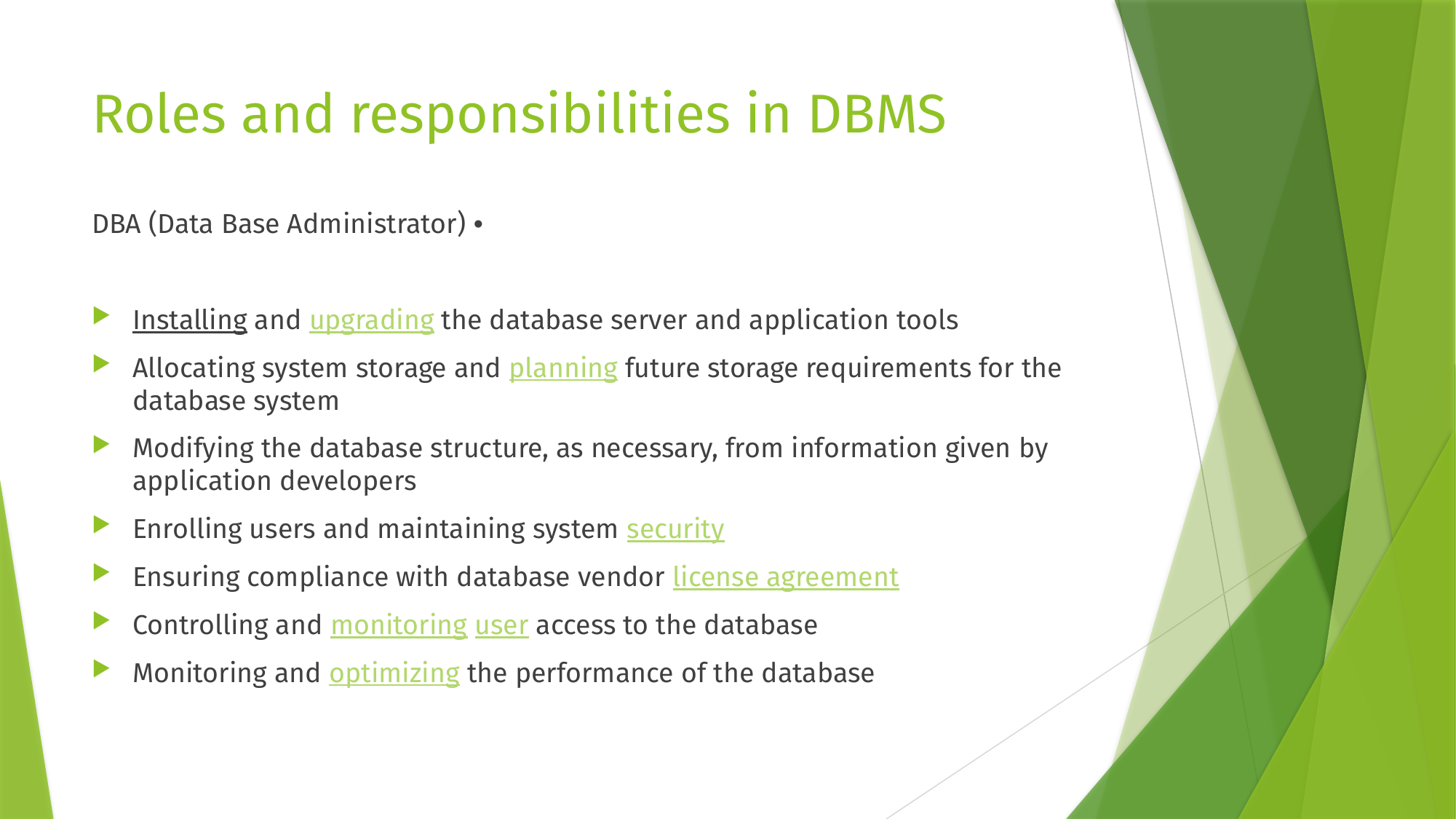

# Roles and responsibilities in DBMS
• DBA (Data Base Administrator)

Installing and upgrading the database server and application tools
Allocating system storage and planning future storage requirements for the database system
Modifying the database structure, as necessary, from information given by application developers
Enrolling users and maintaining system security
Ensuring compliance with database vendor license agreement
Controlling and monitoring user access to the database
Monitoring and optimizing the performance of the database